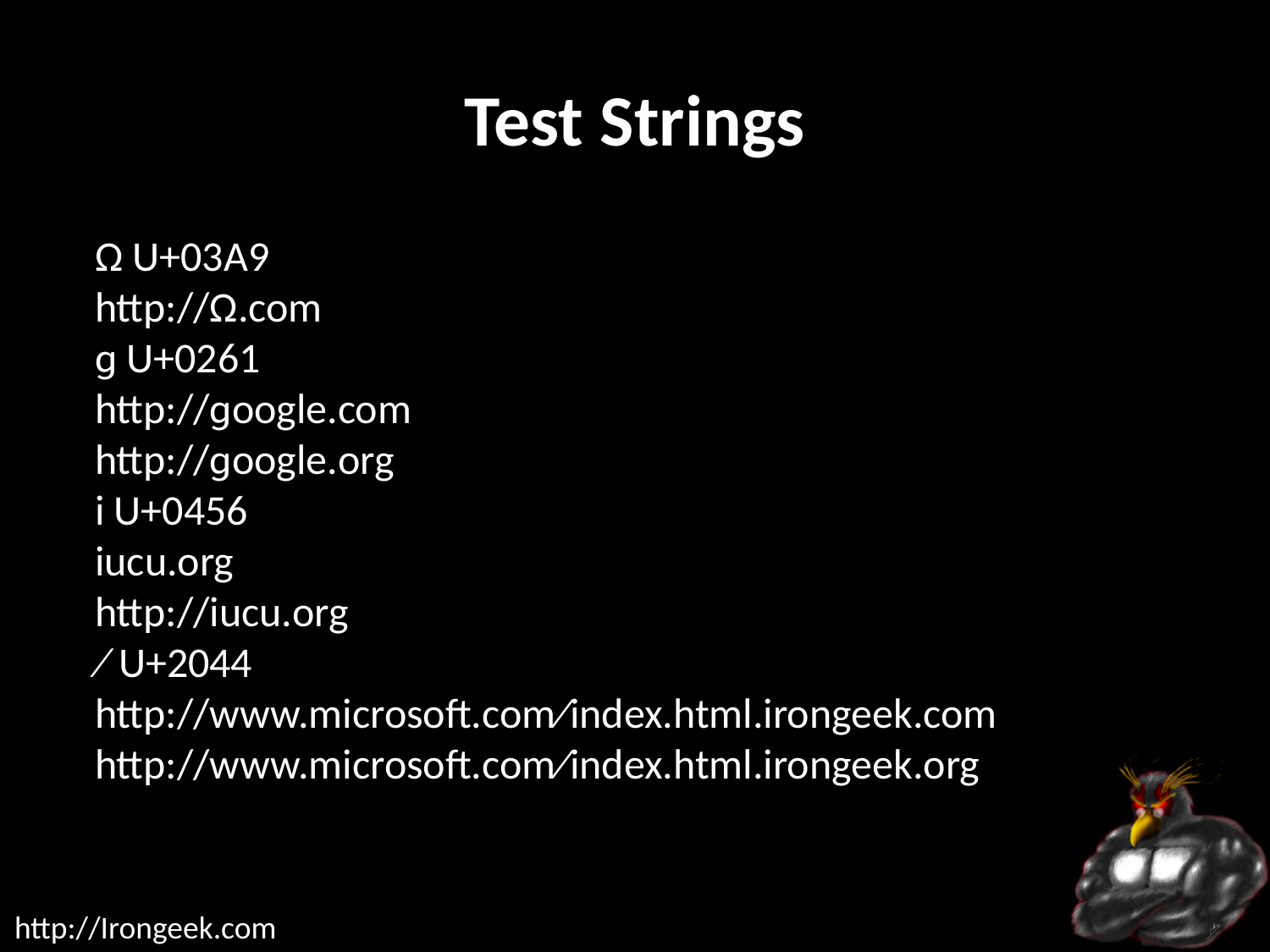

# Test Strings
Ω U+03A9
http://Ω.com
ɡ U+0261
http://ɡoogle.com
http://ɡoogle.org
і U+0456
іucu.org
http://іucu.org
⁄ U+2044
http://www.microsoft.com⁄index.html.irongeek.com
http://www.microsoft.com⁄index.html.irongeek.org